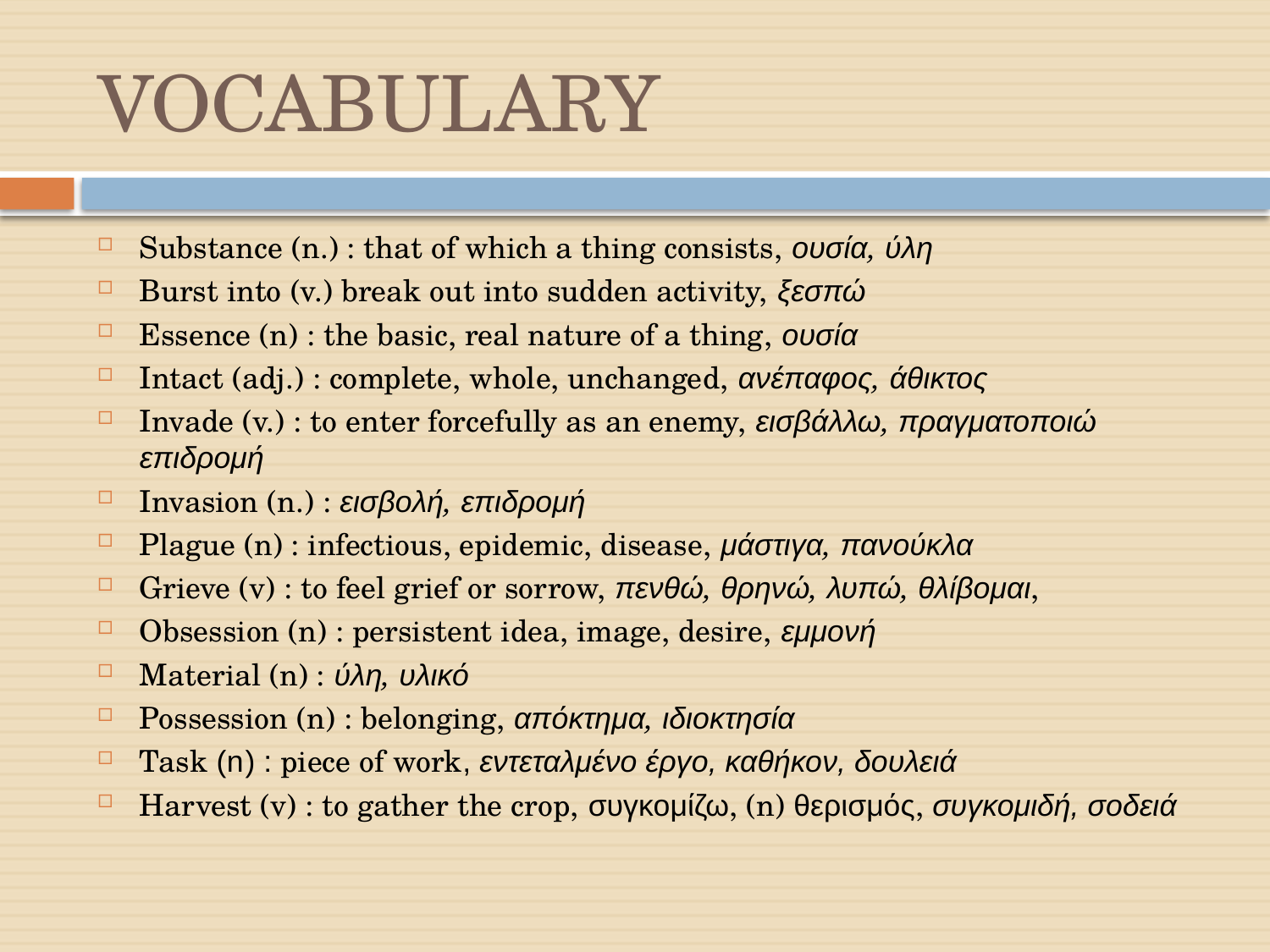

# VOCABULARY
Substance (n.) : that of which a thing consists, ουσία, ύλη
Burst into (v.) break out into sudden activity, ξεσπώ
Essence (n) : the basic, real nature of a thing, ουσία
Intact (adj.) : complete, whole, unchanged, ανέπαφος, άθικτος
Invade (v.) : to enter forcefully as an enemy, εισβάλλω, πραγματοποιώ επιδρομή
Invasion (n.) : εισβολή, επιδρομή
Plague (n) : infectious, epidemic, disease, μάστιγα, πανούκλα
Grieve (v) : to feel grief or sorrow, πενθώ, θρηνώ, λυπώ, θλίβομαι,
Obsession (n) : persistent idea, image, desire, εμμονή
Material (n) : ύλη, υλικό
Possession (n) : belonging, απόκτημα, ιδιοκτησία
Task (n) : piece of work, εντεταλμένο έργο, καθήκον, δουλειά
Harvest (v) : to gather the crop, συγκομίζω, (n) θερισμός, συγκομιδή, σοδειά